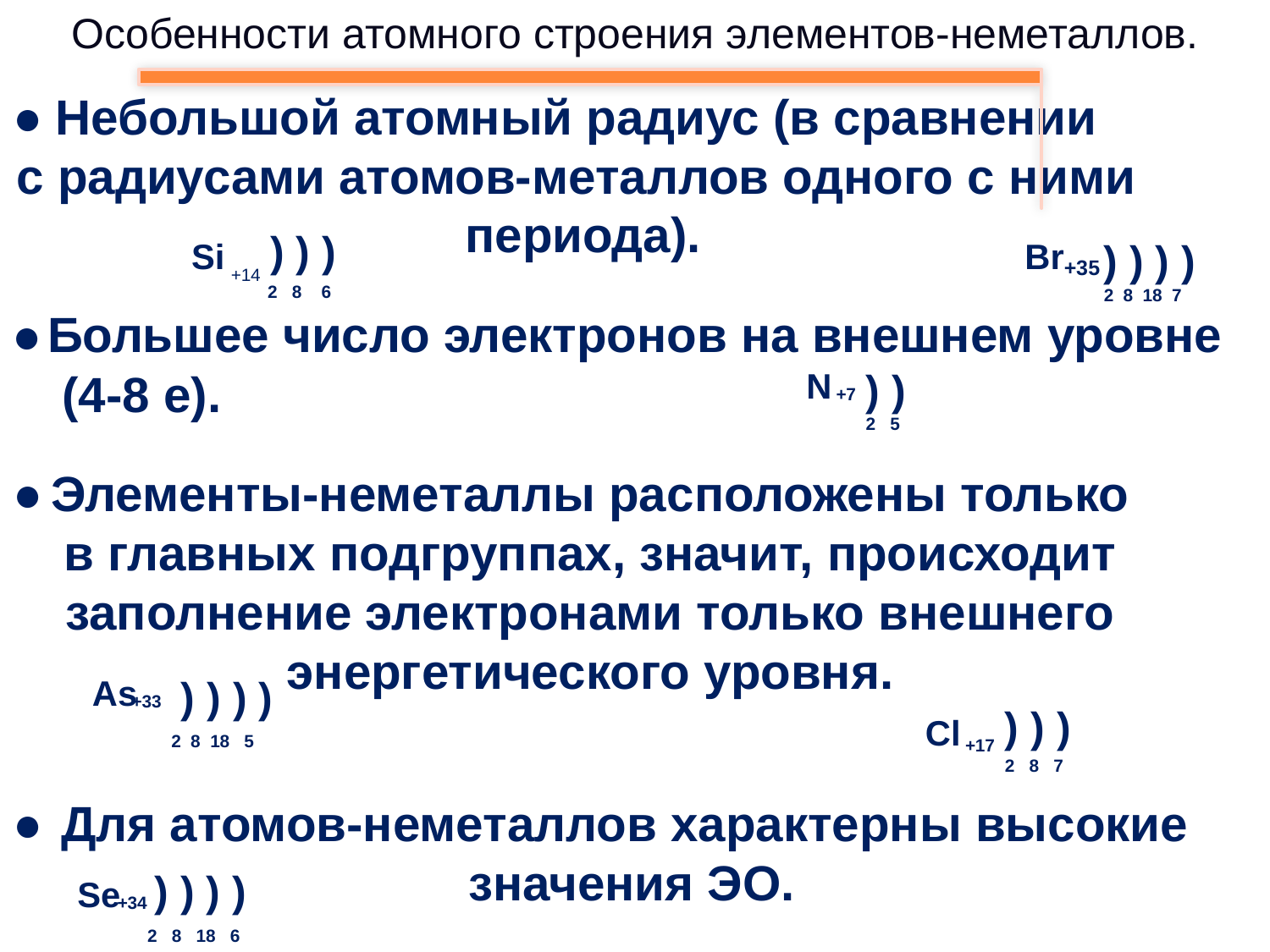

Особенности атомного строения элементов-неметаллов.

Небольшой атомный радиус (в сравнении
с радиусами атомов-металлов одного с ними
 периода).

●

) ) )
Si
Br
) ) ) )
+35
2  8  18  7

Большее число электронов на внешнем уровне
+14
2   8    6
●
(4-8 е).
N
) )
+7
2   5
Элементы-неметаллы расположены только
 в главных подгруппах, значит, происходит
 заполнение электронами только внешнего
энергетического уровня.
●
As
+33
) ) ) )
) ) )
+17
2   8   7
Cl
2  8  18   5
●
Для атомов-неметаллов характерны высокие
значения ЭО.

) ) ) )
Se

+34
2   8   18   6